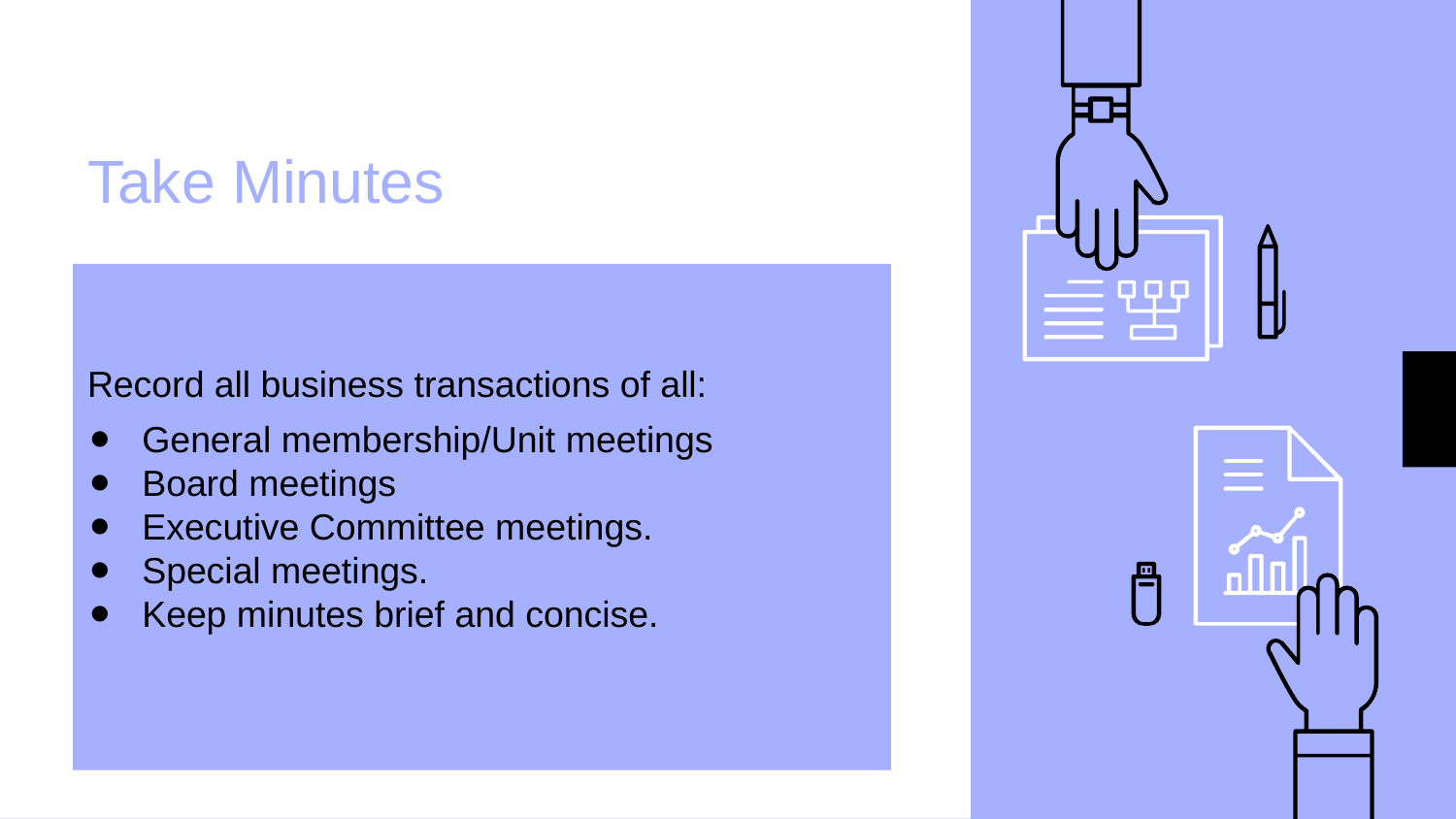

# Take Minutes

Record all business transactions of all:
General membership/Unit meetings
Board meetings
Executive Committee meetings.
Special meetings.
Keep minutes brief and concise.